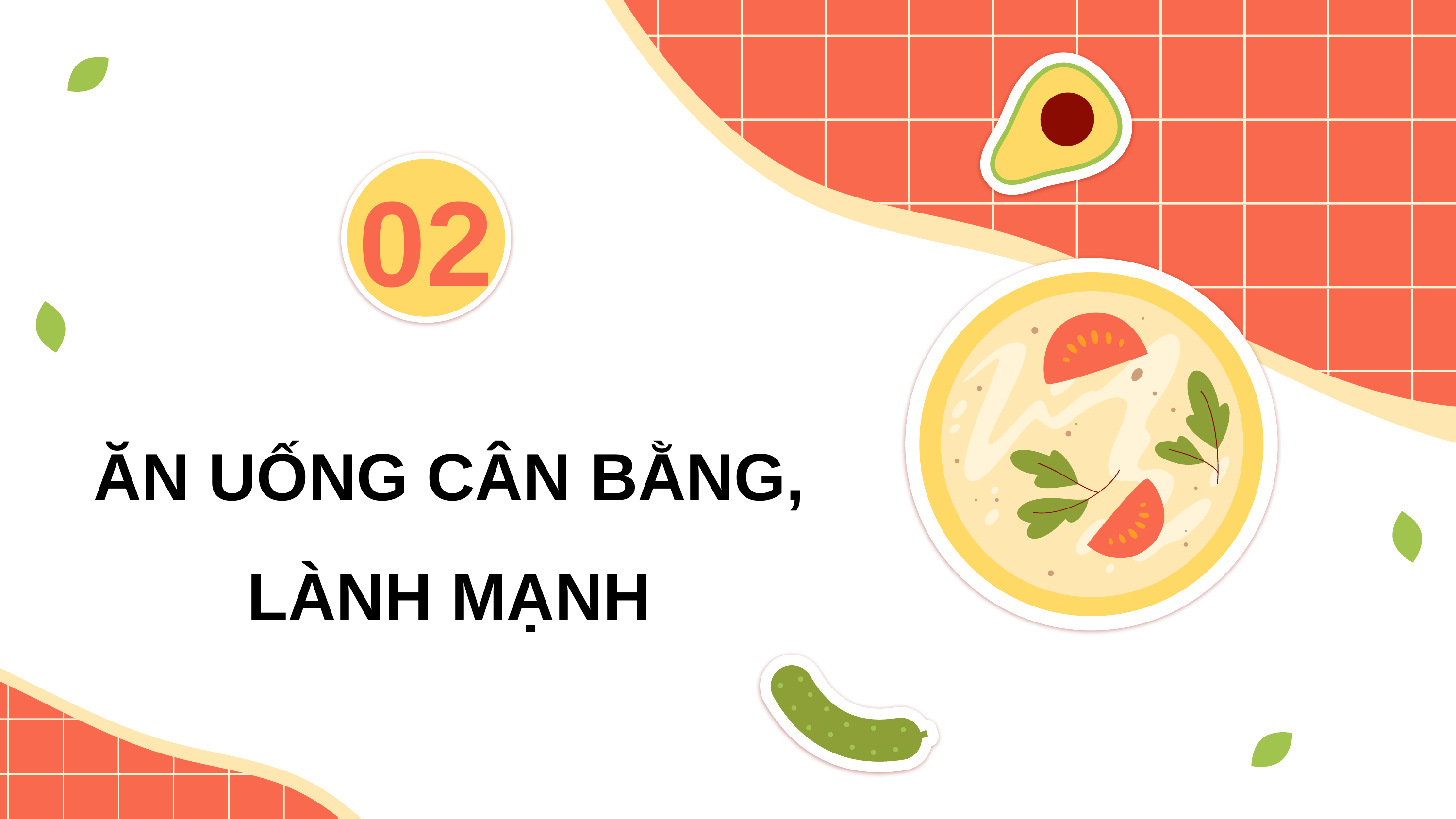

02

ĂN UỐNG CÂN BẰNG, LÀNH MẠNH